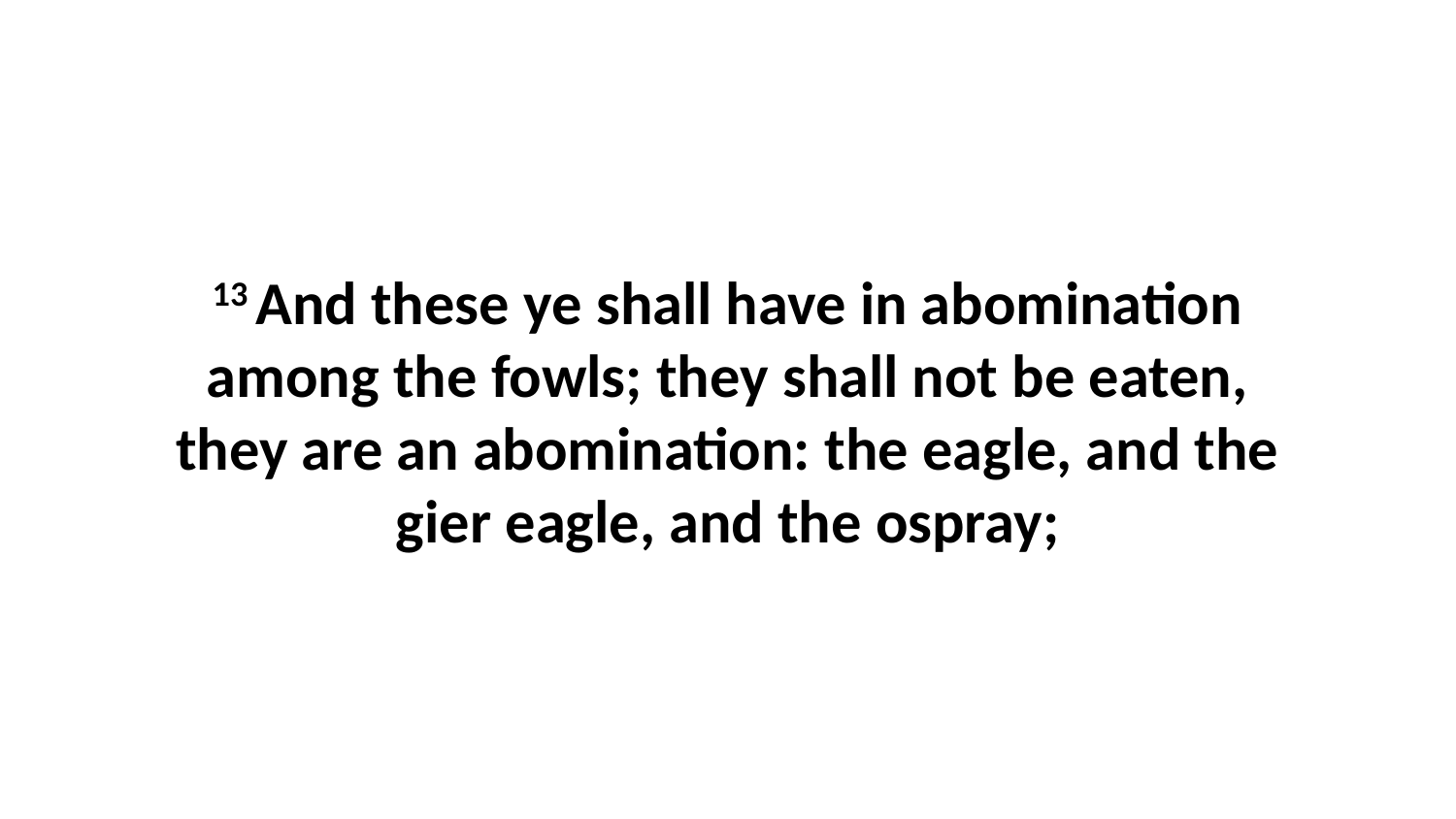

13 And these ye shall have in abomination among the fowls; they shall not be eaten, they are an abomination: the eagle, and the gier eagle, and the ospray;